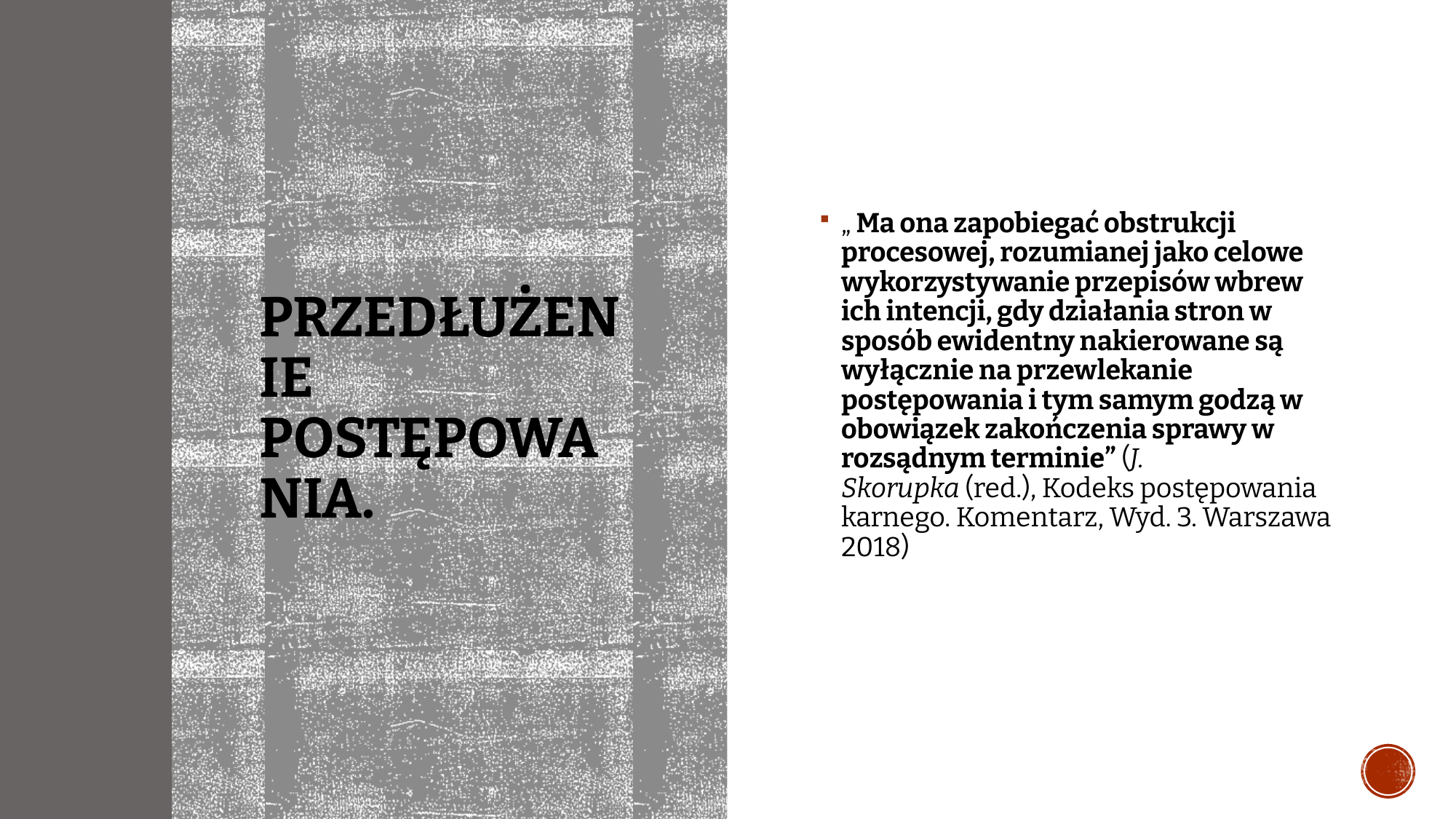

# Przedłużenie postępowania.
„ Ma ona zapobiegać obstrukcji procesowej, rozumianej jako celowe wykorzystywanie przepisów wbrew ich intencji, gdy działania stron w sposób ewidentny nakierowane są wyłącznie na przewlekanie postępowania i tym samym godzą w obowiązek zakończenia sprawy w rozsądnym terminie” (J. Skorupka (red.), Kodeks postępowania karnego. Komentarz, Wyd. 3. Warszawa 2018)